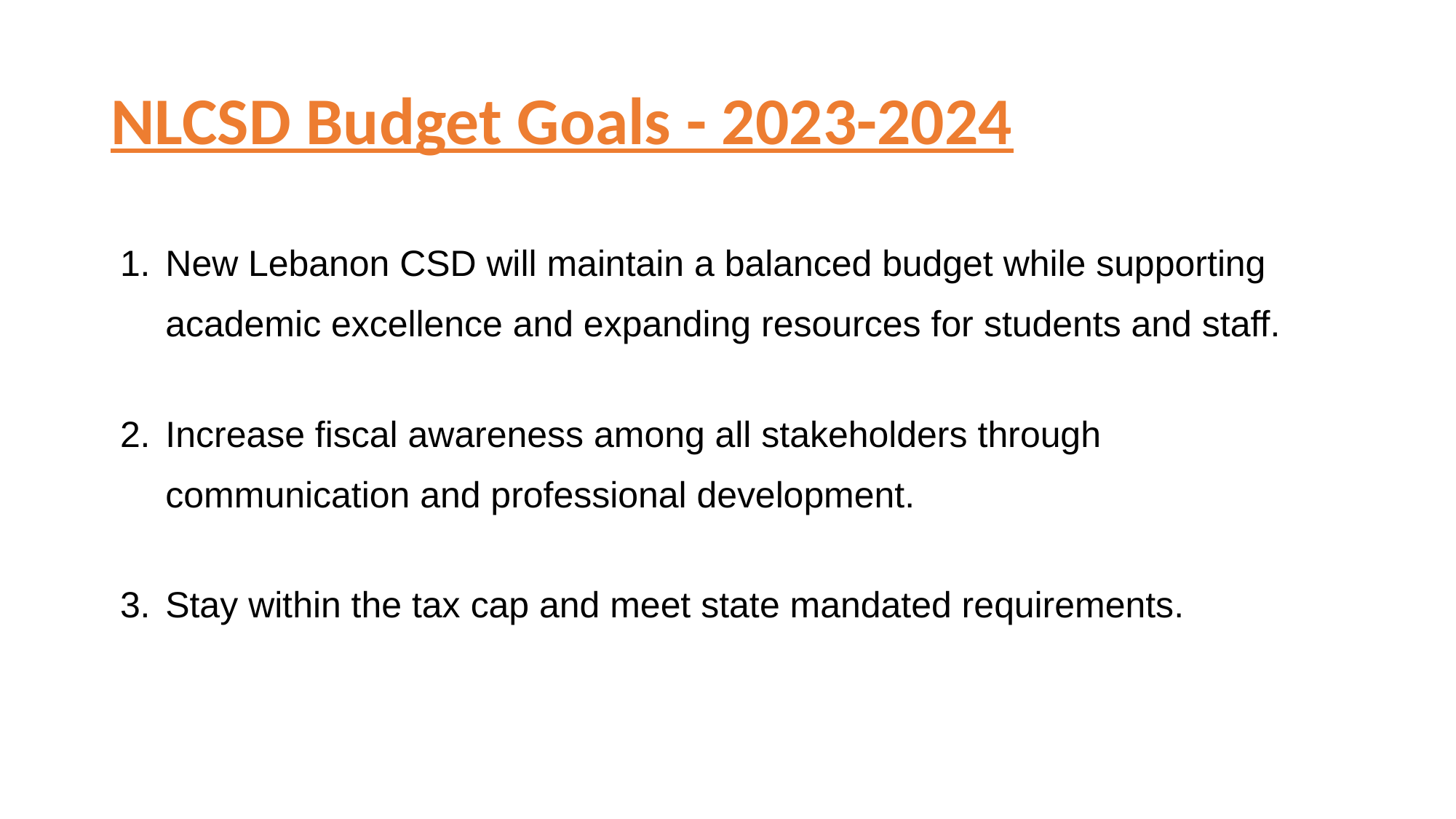

# NLCSD Budget Goals - 2023-2024
New Lebanon CSD will maintain a balanced budget while supporting academic excellence and expanding resources for students and staff.

Increase fiscal awareness among all stakeholders through communication and professional development.

Stay within the tax cap and meet state mandated requirements.